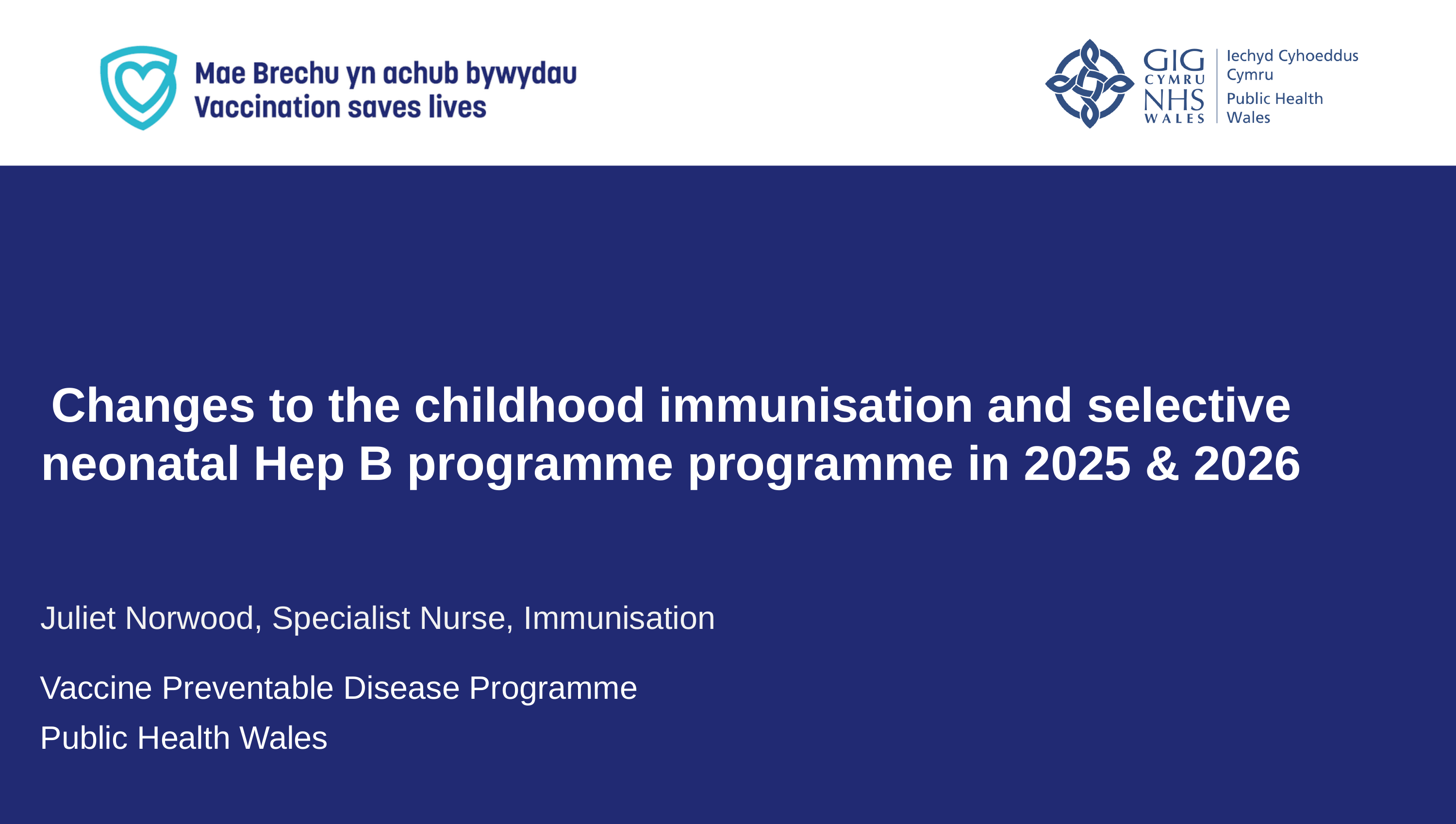

Changes to the childhood immunisation and selective neonatal Hep B programme programme in 2025 & 2026
Juliet Norwood, Specialist Nurse, Immunisation
Vaccine Preventable Disease Programme
Public Health Wales